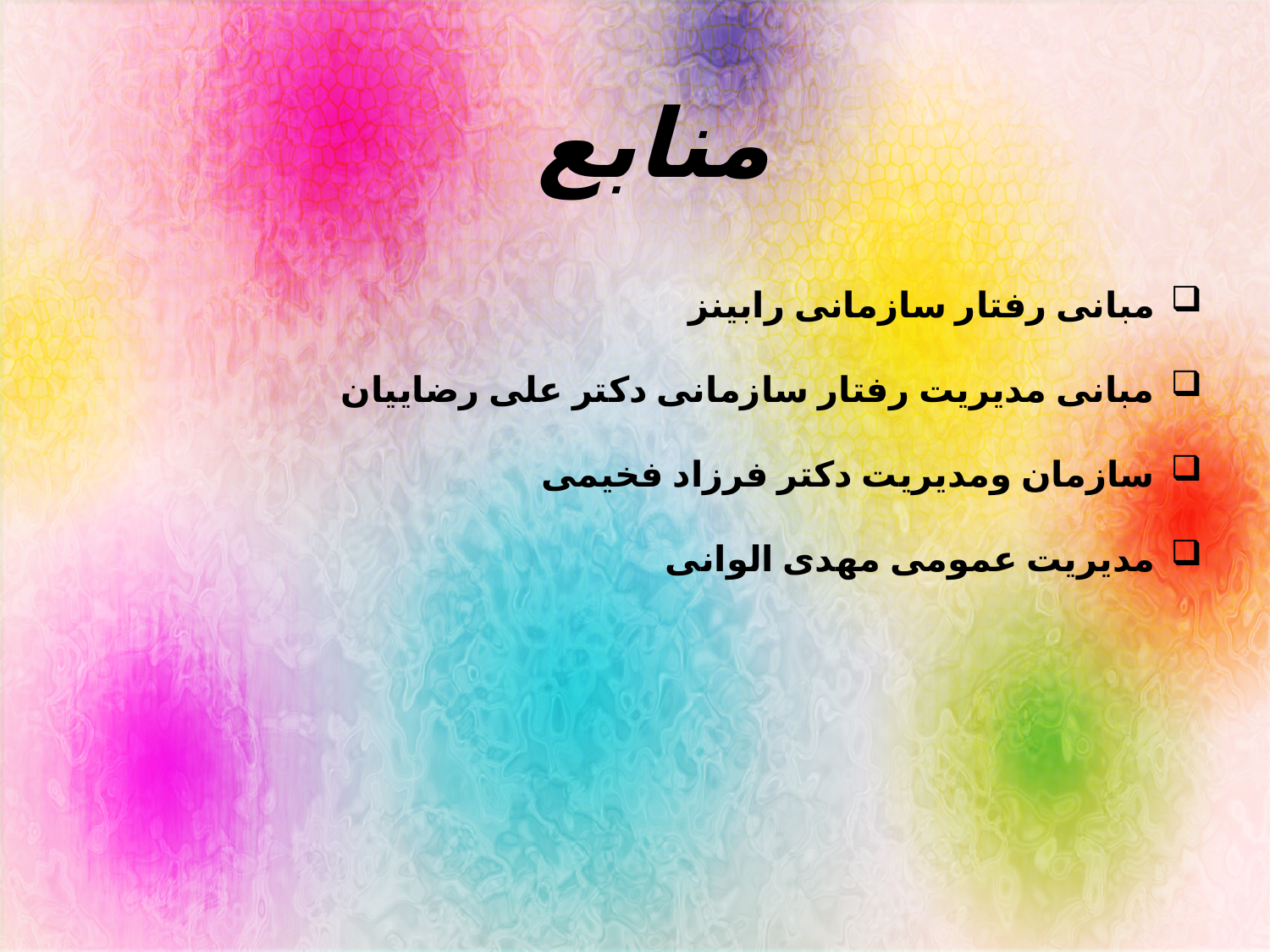

منابع
مبانی رفتار سازمانی رابینز

مبانی مدیریت رفتار سازمانی دکتر علی رضاییان

سازمان ومدیریت دکتر فرزاد فخیمی

مدیریت عمومی مهدی الوانی